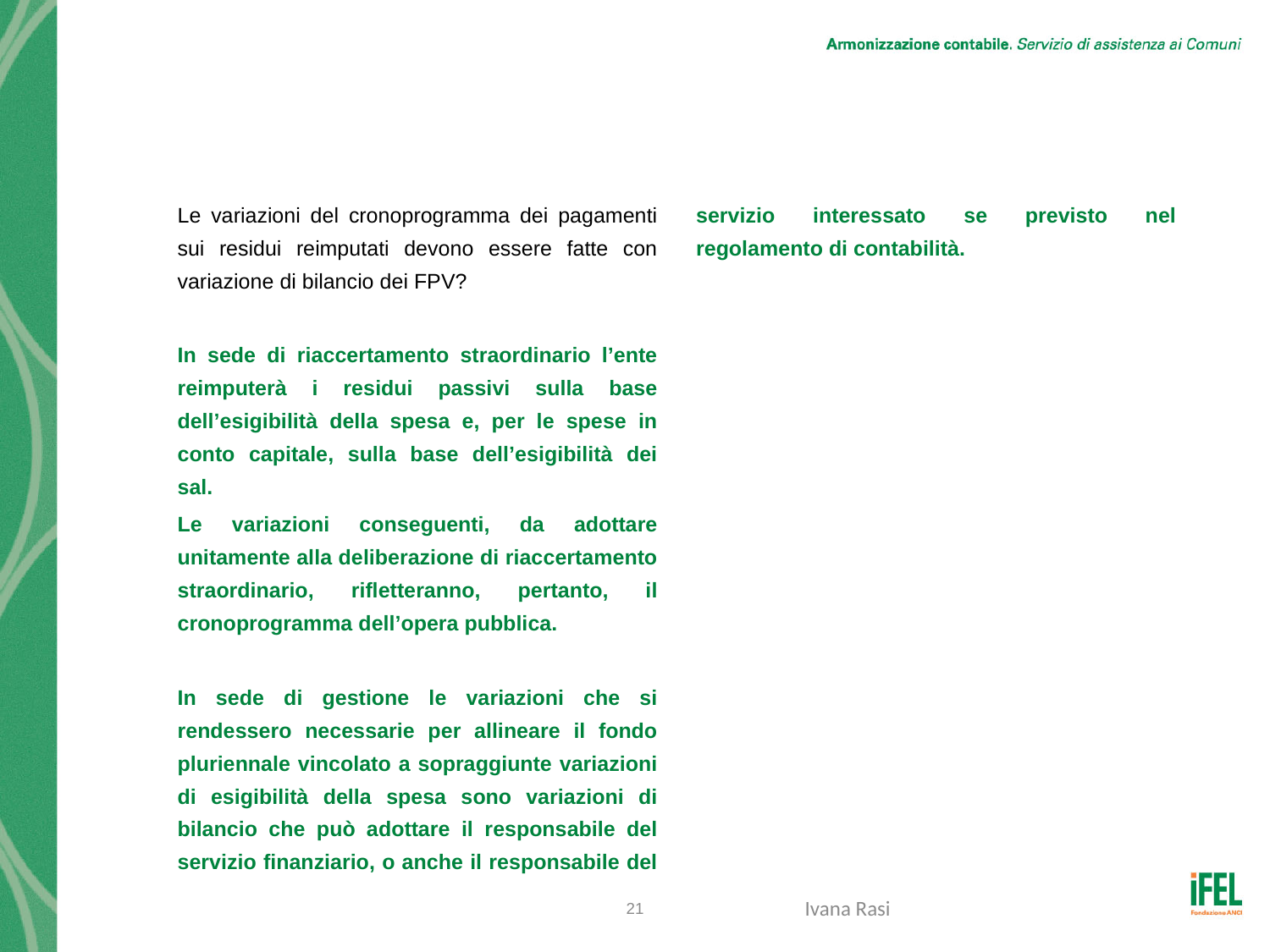

# Quesito n. 22
Le variazioni del cronoprogramma dei pagamenti sui residui reimputati devono essere fatte con variazione di bilancio dei FPV?

In sede di riaccertamento straordinario l’ente reimputerà i residui passivi sulla base dell’esigibilità della spesa e, per le spese in conto capitale, sulla base dell’esigibilità dei sal.
Le variazioni conseguenti, da adottare unitamente alla deliberazione di riaccertamento straordinario, rifletteranno, pertanto, il cronoprogramma dell’opera pubblica.

In sede di gestione le variazioni che si rendessero necessarie per allineare il fondo pluriennale vincolato a sopraggiunte variazioni di esigibilità della spesa sono variazioni di bilancio che può adottare il responsabile del servizio finanziario, o anche il responsabile del servizio interessato se previsto nel regolamento di contabilità.
21
Ivana Rasi